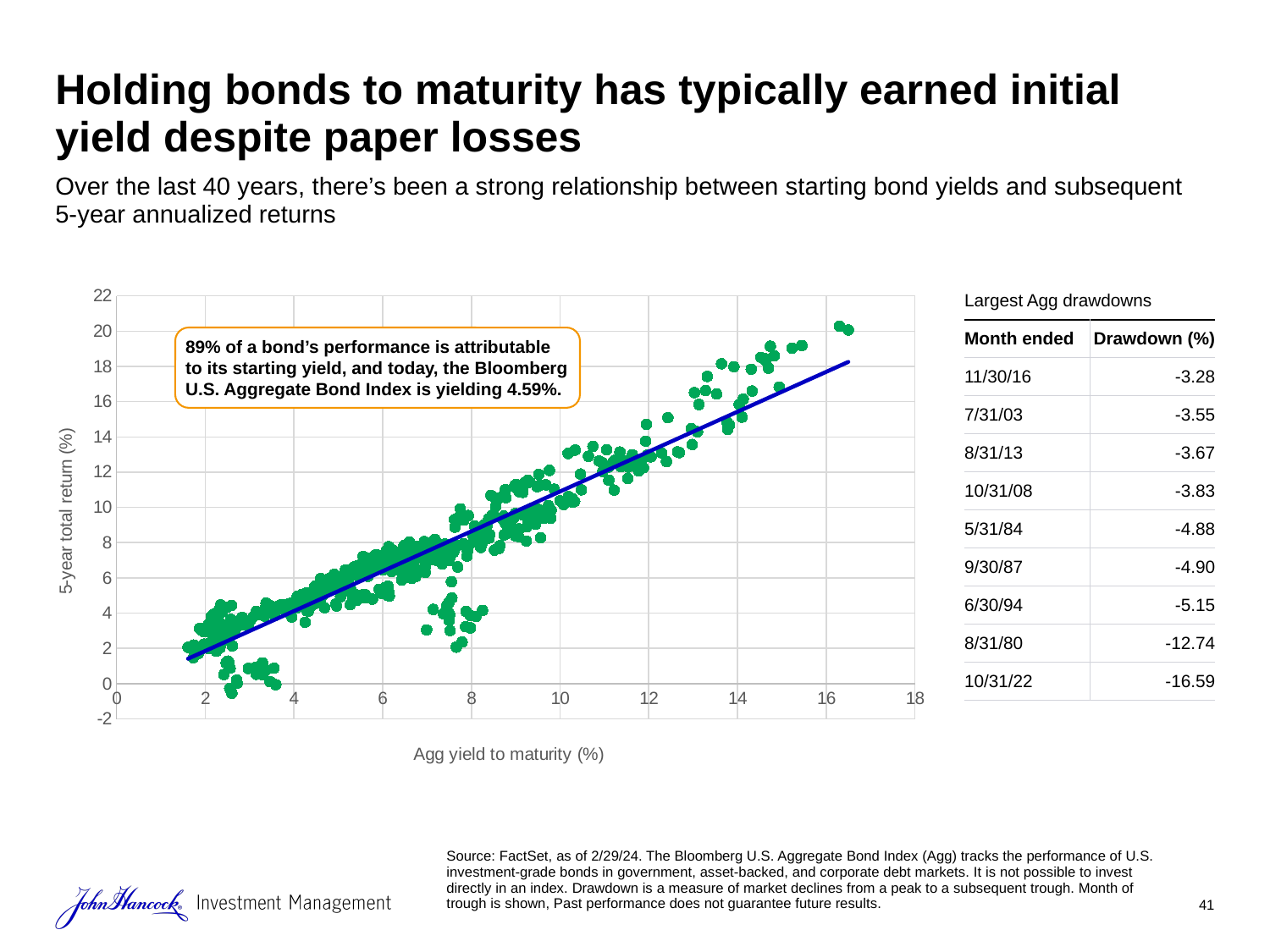

# Holding bonds to maturity has typically earned initial yield despite paper losses
Over the last 40 years, there’s been a strong relationship between starting bond yields and subsequent
5-year annualized returns

### Chart

| Category | Y-Values |
|---|---|
| Largest Agg drawdowns |  |
| --- | --- |
| Month ended | Drawdown (%) |
| 11/30/16 | -3.28 |
| 7/31/03 | -3.55 |
| 8/31/13 | -3.67 |
| 10/31/08 | -3.83 |
| 5/31/84 | -4.88 |
| 9/30/87 | -4.90 |
| 6/30/94 | -5.15 |
| 8/31/80 | -12.74 |
| 10/31/22 | -16.59 |
89% of a bond’s performance is attributable to its starting yield, and today, the Bloomberg U.S. Aggregate Bond Index is yielding 4.59%.
Source: FactSet, as of 2/29/24. The Bloomberg U.S. Aggregate Bond Index (Agg) tracks the performance of U.S. investment-grade bonds in government, asset-backed, and corporate debt markets. It is not possible to invest directly in an index. Drawdown is a measure of market declines from a peak to a subsequent trough. Month of trough is shown, Past performance does not guarantee future results.
41